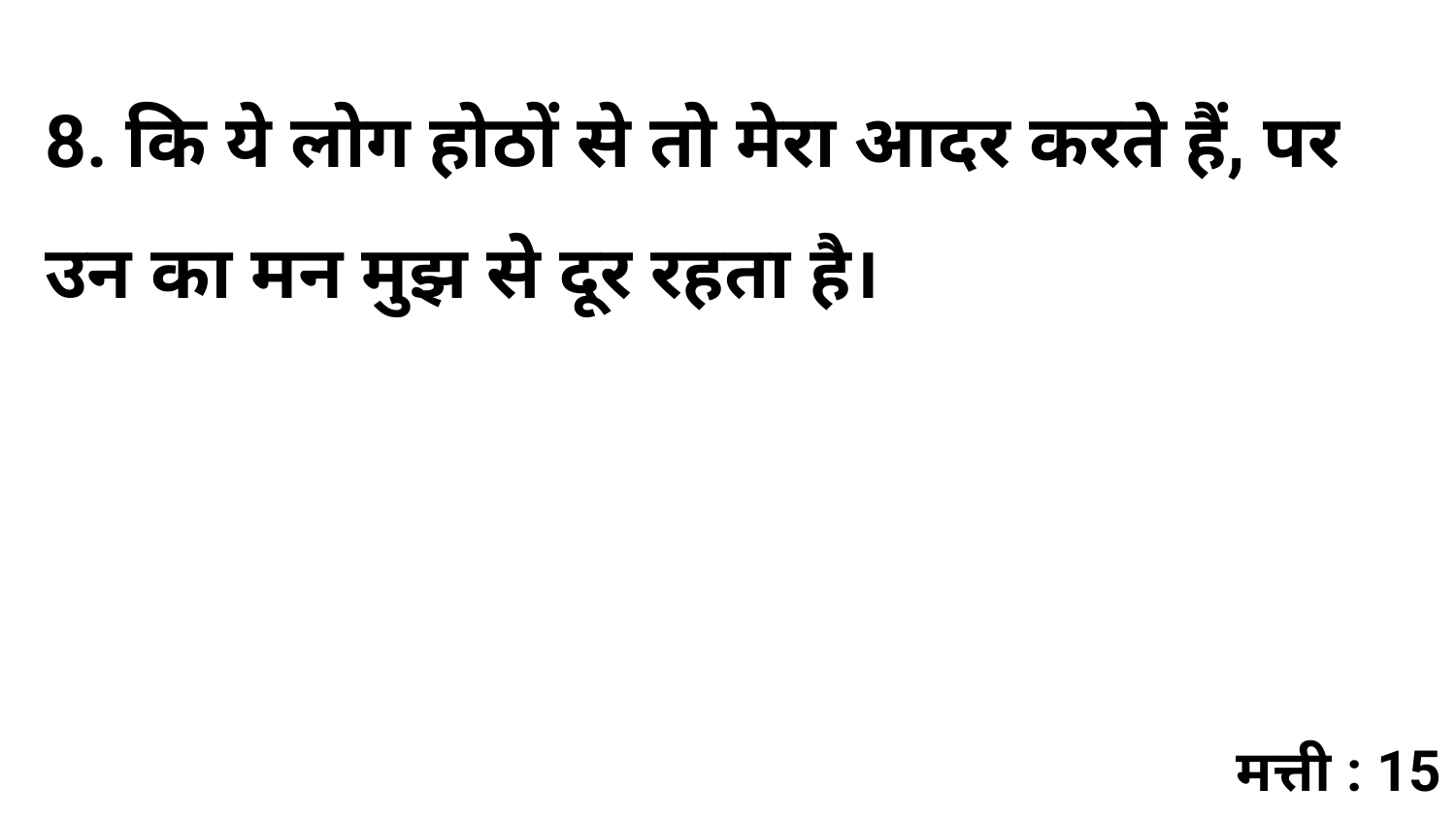

8. कि ये लोग होठों से तो मेरा आदर करते हैं, पर उन का मन मुझ से दूर रहता है।
मत्ती : 15